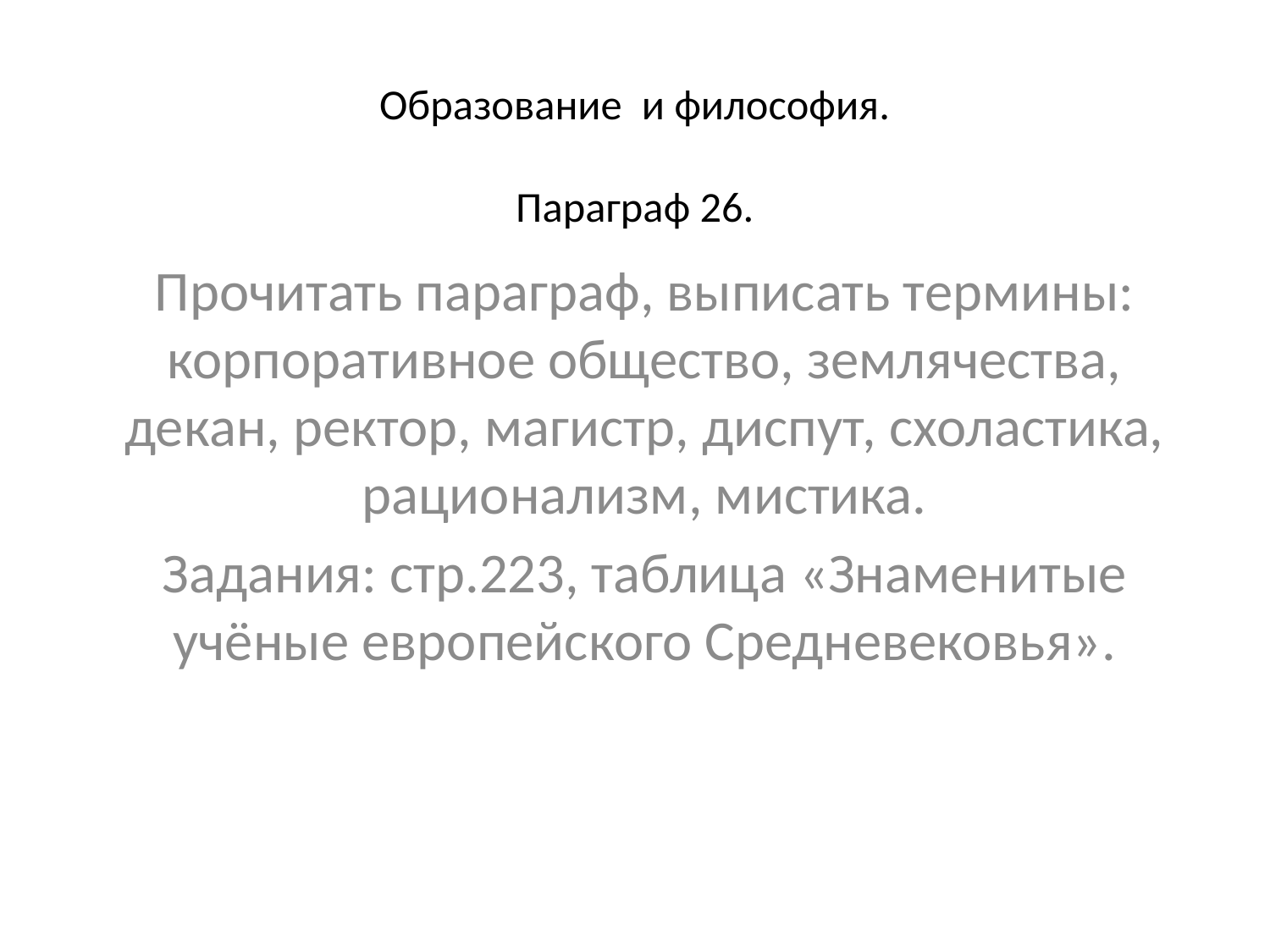

# Образование  и философия. Параграф 26.
Прочитать параграф, выписать термины: корпоративное общество, землячества, декан, ректор, магистр, диспут, схоластика, рационализм, мистика.
Задания: стр.223, таблица «Знаменитые учёные европейского Средневековья».